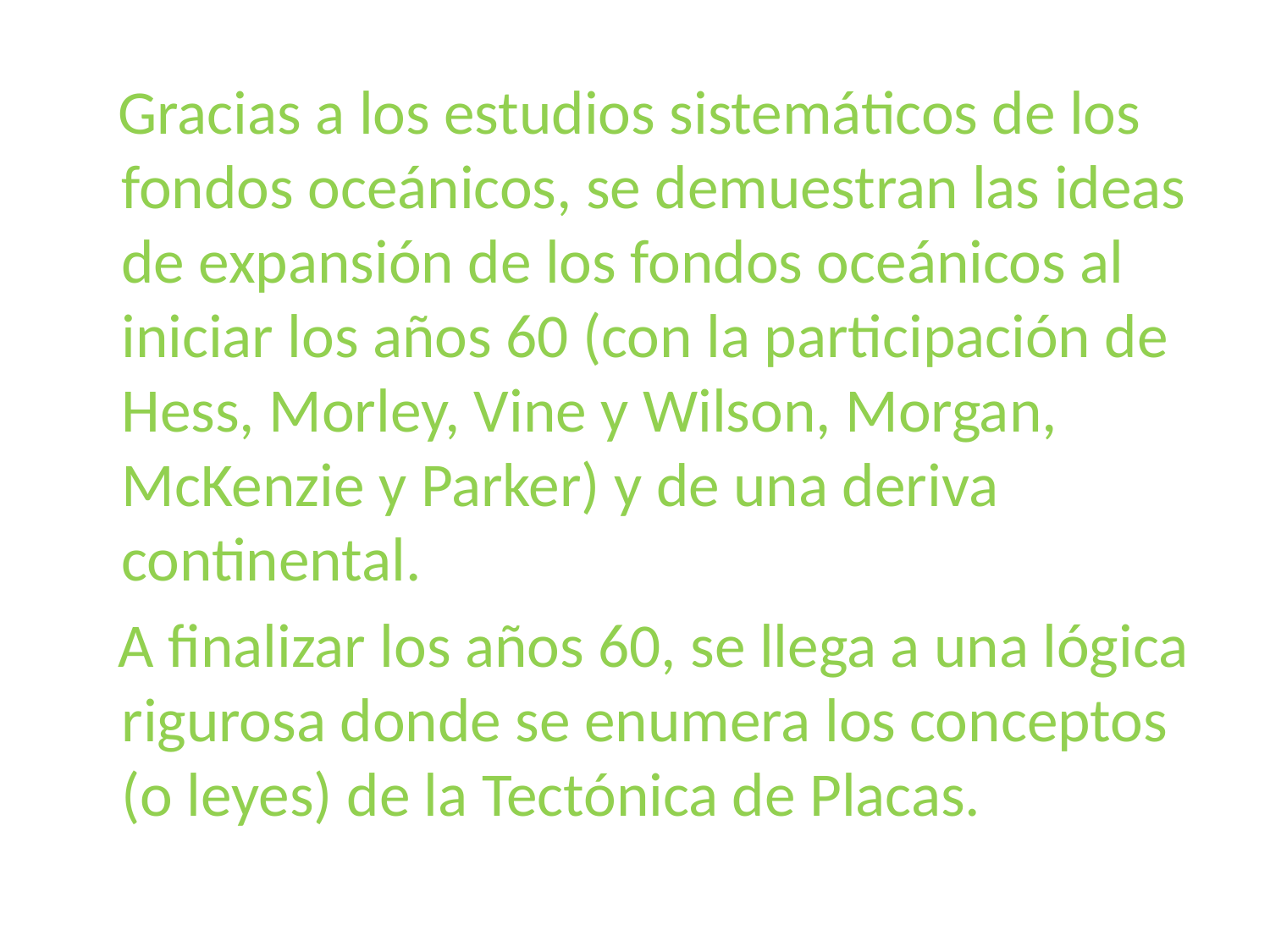

Gracias a los estudios sistemáticos de los fondos oceánicos, se demuestran las ideas de expansión de los fondos oceánicos al iniciar los años 60 (con la participación de Hess, Morley, Vine y Wilson, Morgan, McKenzie y Parker) y de una deriva continental.
   A finalizar los años 60, se llega a una lógica rigurosa donde se enumera los conceptos (o leyes) de la Tectónica de Placas.